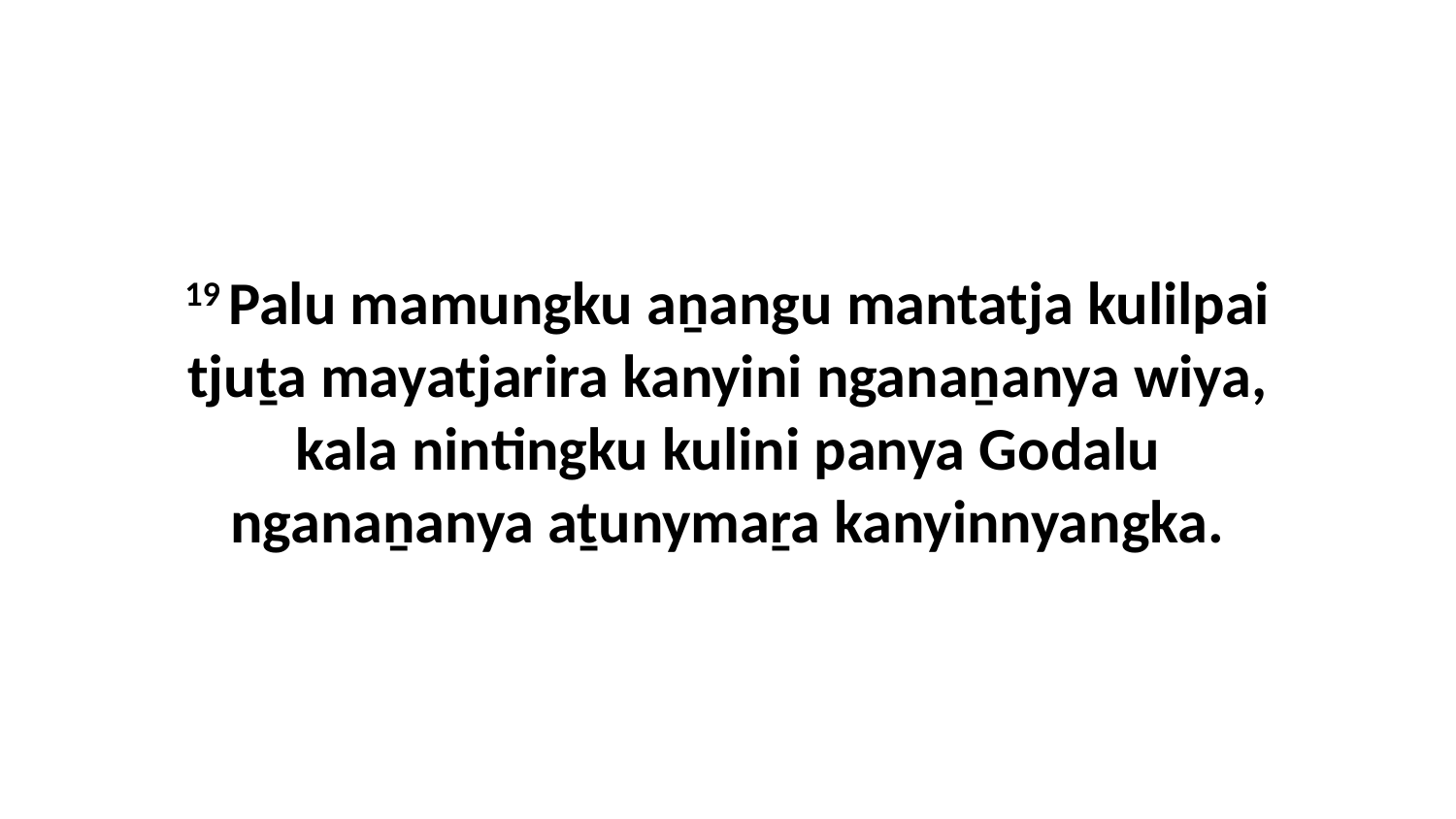

19 Palu mamungku aṉangu mantatja kulilpai tjuṯa mayatjarira kanyini nganaṉanya wiya, kala nintingku kulini panya Godalu nganaṉanya aṯunymaṟa kanyinnyangka.